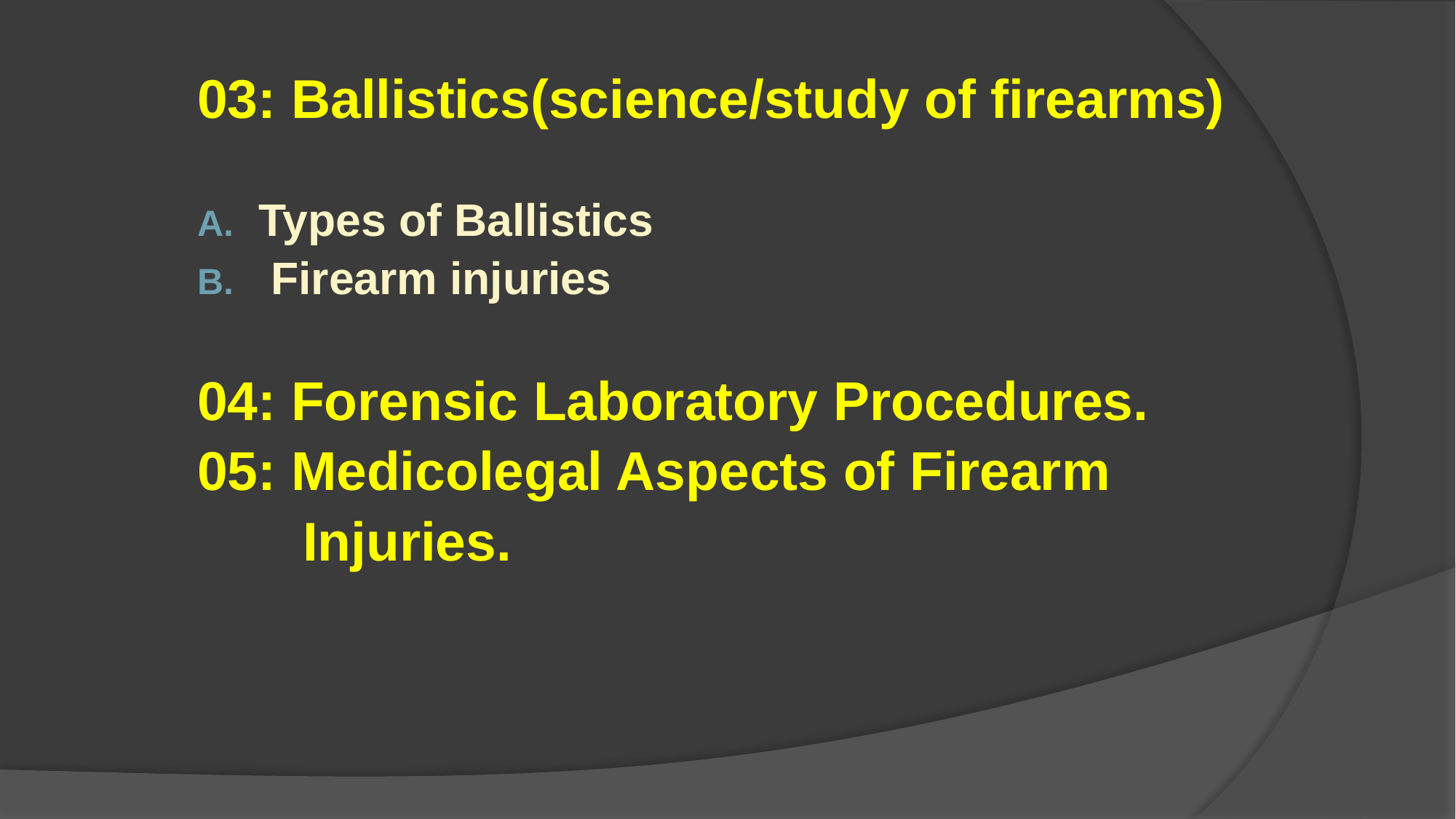

03: Ballistics(science/study of firearms)

Types of Ballistics
 Firearm injuries

04: Forensic Laboratory Procedures.
05: Medicolegal Aspects of Firearm
       Injuries.